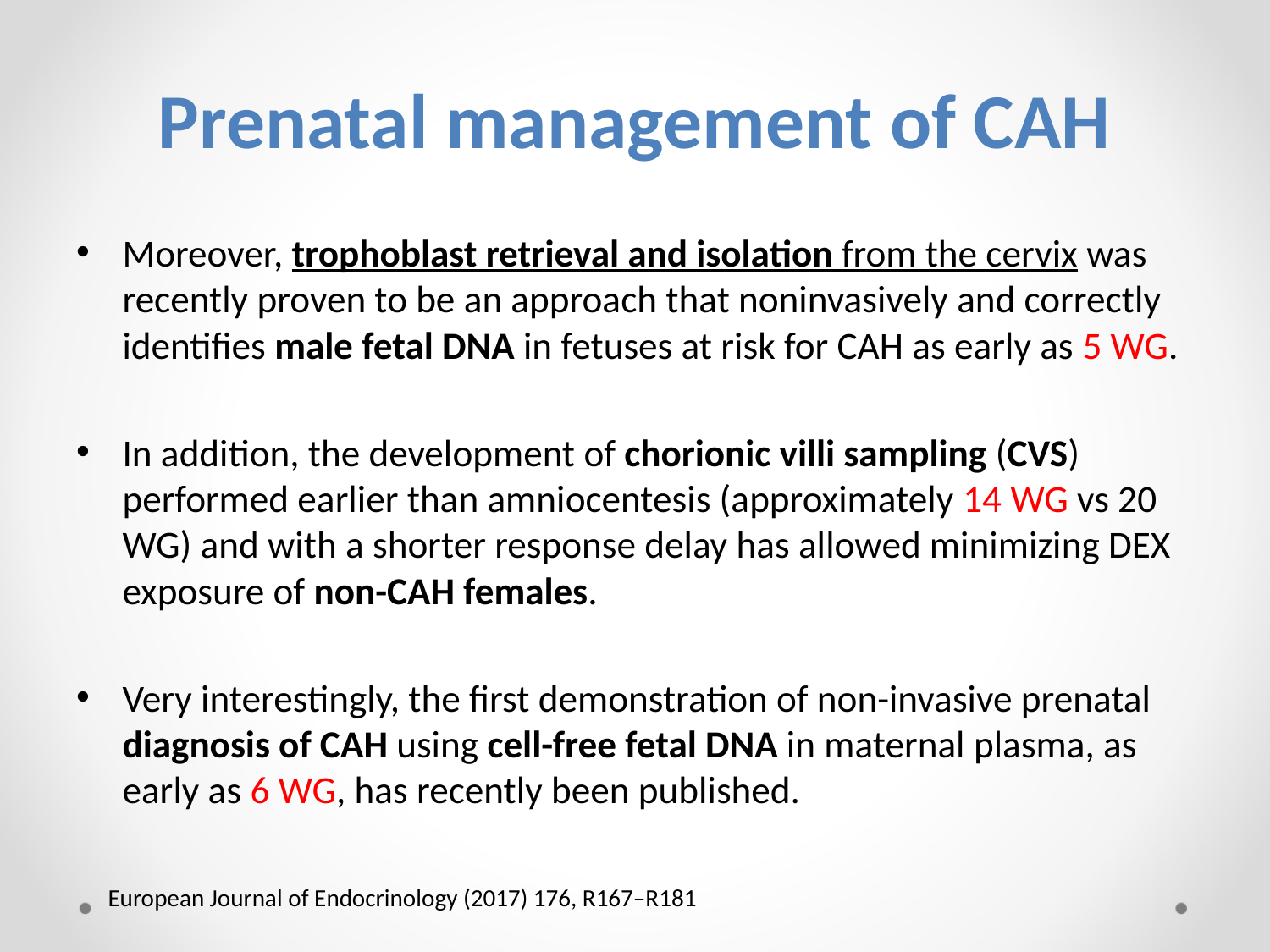

# Prenatal management of CAH
Moreover, trophoblast retrieval and isolation from the cervix was recently proven to be an approach that noninvasively and correctly identifies male fetal DNA in fetuses at risk for CAH as early as 5 WG.

In addition, the development of chorionic villi sampling (CVS) performed earlier than amniocentesis (approximately 14 WG vs 20 WG) and with a shorter response delay has allowed minimizing DEX exposure of non-CAH females.

Very interestingly, the first demonstration of non-invasive prenatal diagnosis of CAH using cell-free fetal DNA in maternal plasma, as early as 6 WG, has recently been published.
European Journal of Endocrinology (2017) 176, R167–R181